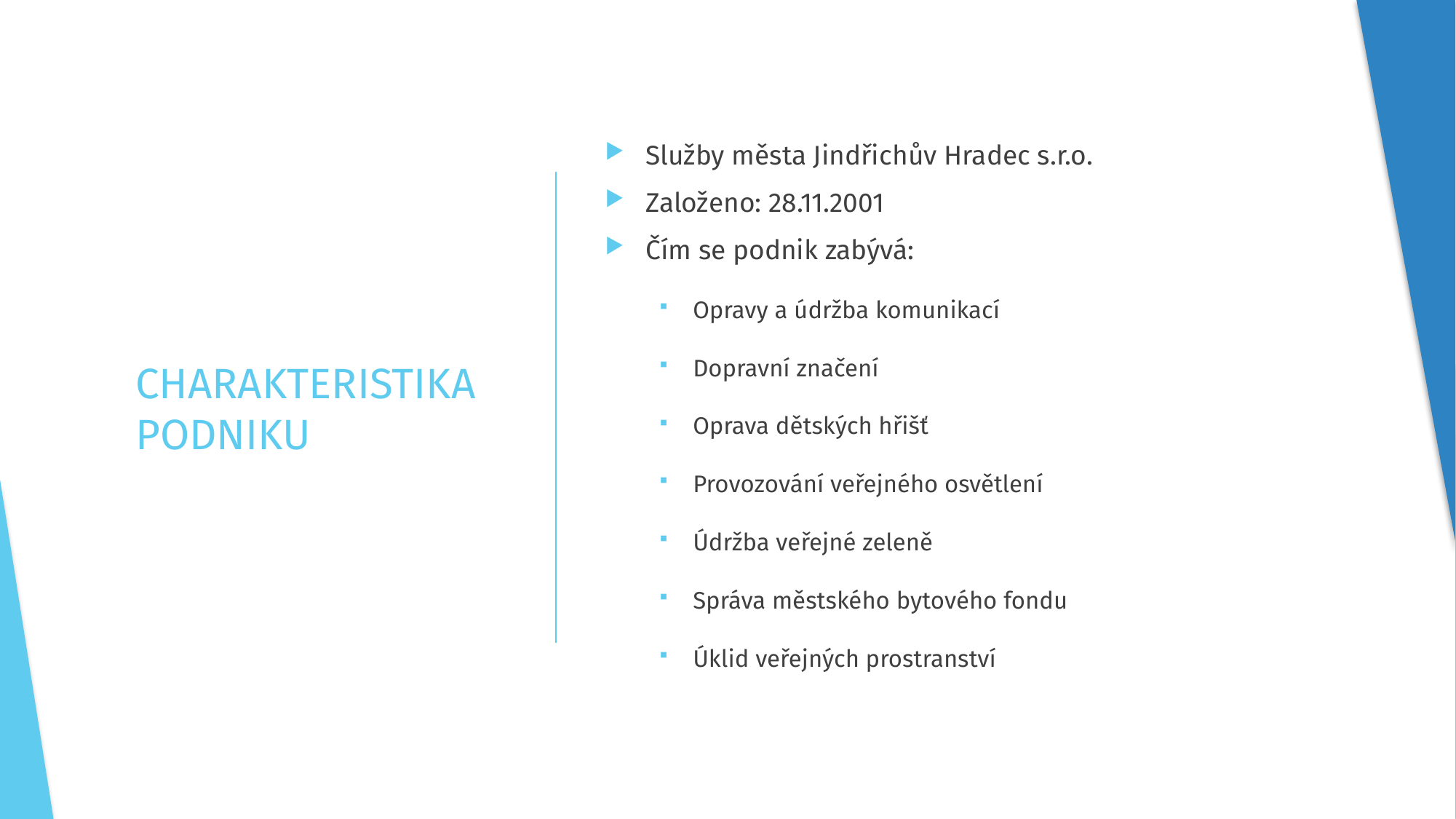

Služby města Jindřichův Hradec s.r.o.
Založeno: 28.11.2001
Čím se podnik zabývá:
Opravy a údržba komunikací
Dopravní značení
Oprava dětských hřišť
Provozování veřejného osvětlení
Údržba veřejné zeleně
Správa městského bytového fondu
Úklid veřejných prostranství

# CHARAKTERISTIKA PODNIKU